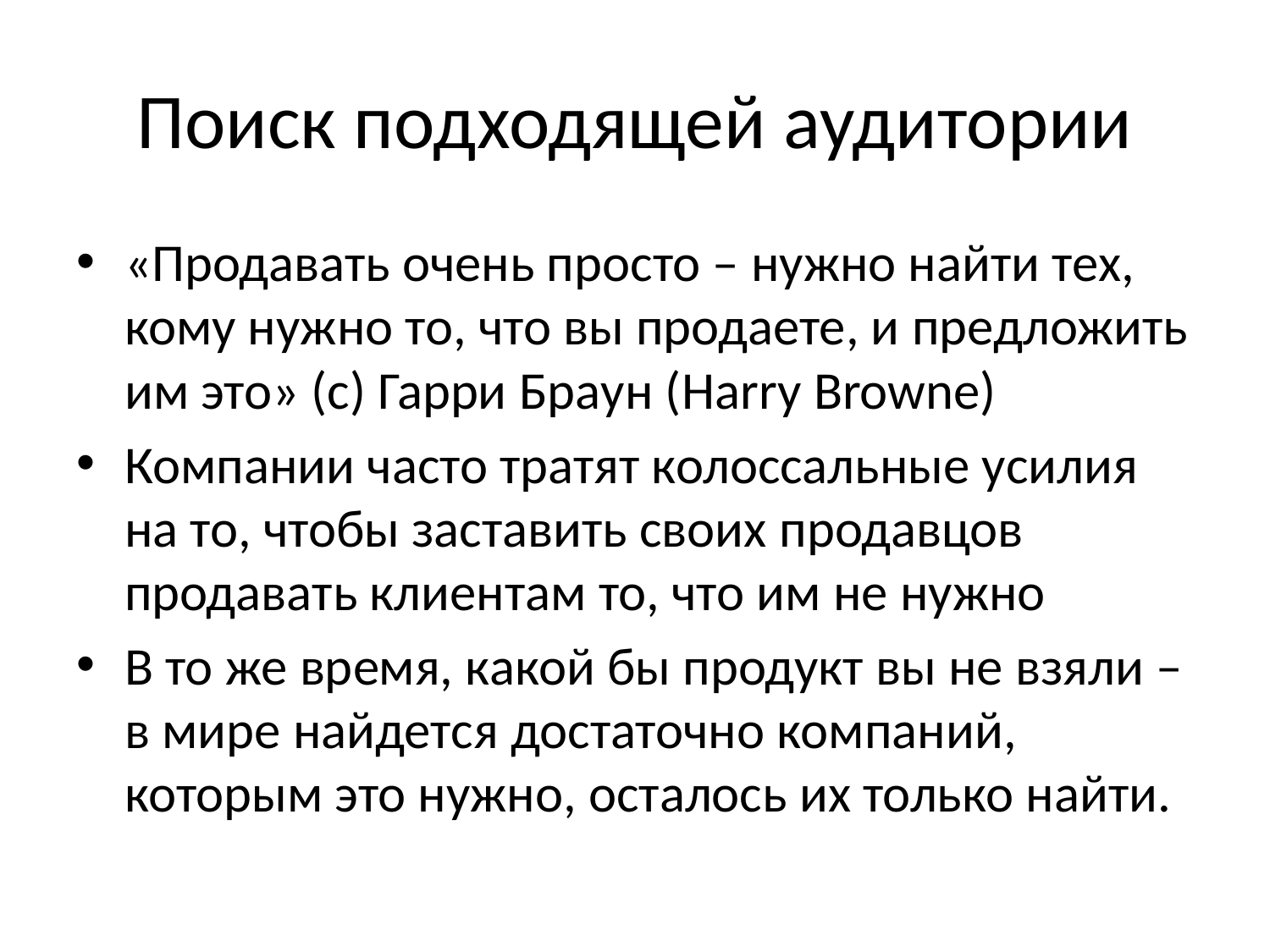

# Поиск подходящей аудитории
«Продавать очень просто – нужно найти тех, кому нужно то, что вы продаете, и предложить им это» (с) Гарри Браун (Harry Browne)
Компании часто тратят колоссальные усилия на то, чтобы заставить своих продавцов продавать клиентам то, что им не нужно
В то же время, какой бы продукт вы не взяли – в мире найдется достаточно компаний, которым это нужно, осталось их только найти.